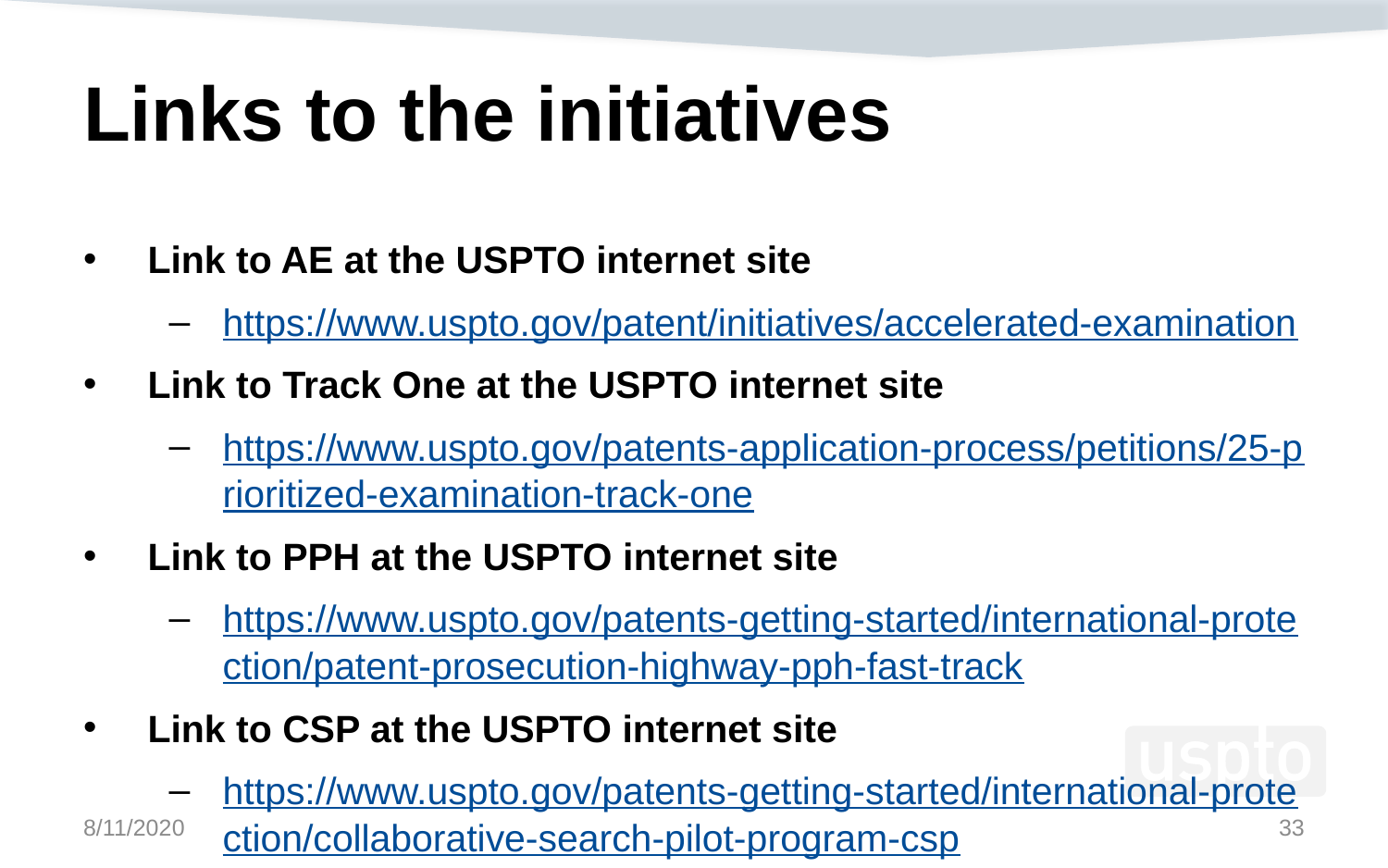

# Links to the initiatives
Link to AE at the USPTO internet site
https://www.uspto.gov/patent/initiatives/accelerated-examination
Link to Track One at the USPTO internet site
https://www.uspto.gov/patents-application-process/petitions/25-prioritized-examination-track-one
Link to PPH at the USPTO internet site
https://www.uspto.gov/patents-getting-started/international-protection/patent-prosecution-highway-pph-fast-track
Link to CSP at the USPTO internet site
https://www.uspto.gov/patents-getting-started/international-protection/collaborative-search-pilot-program-csp

8/11/2020
33